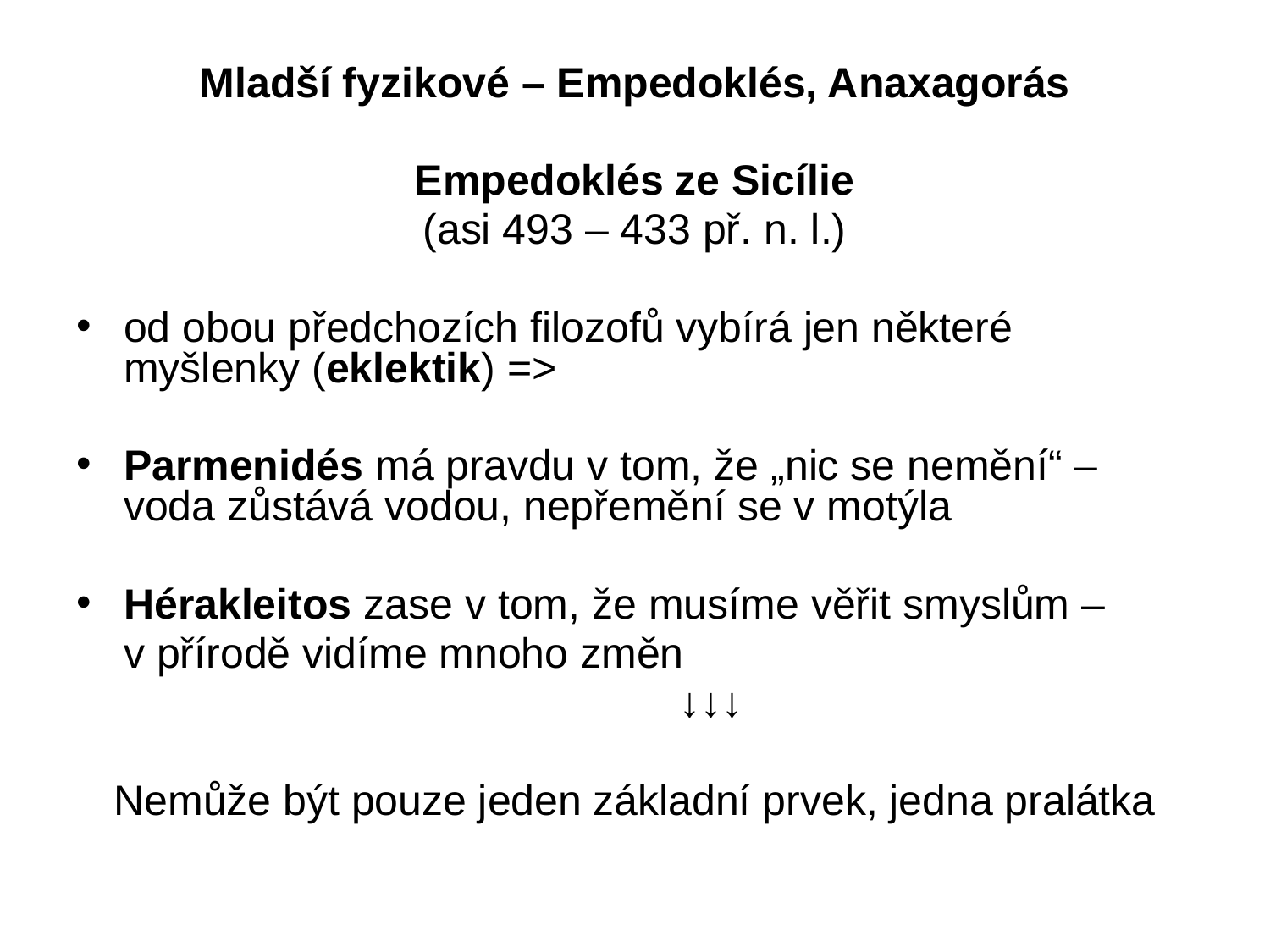

# Mladší fyzikové – Empedoklés, Anaxagorás
Empedoklés ze Sicílie
(asi 493 – 433 př. n. l.)

od obou předchozích filozofů vybírá jen některé myšlenky (eklektik) =>

Parmenidés má pravdu v tom, že „nic se nemění“ – voda zůstává vodou, nepřemění se v motýla

Hérakleitos zase v tom, že musíme věřit smyslům –
	v přírodě vidíme mnoho změn
					    ↓↓↓

Nemůže být pouze jeden základní prvek, jedna pralátka